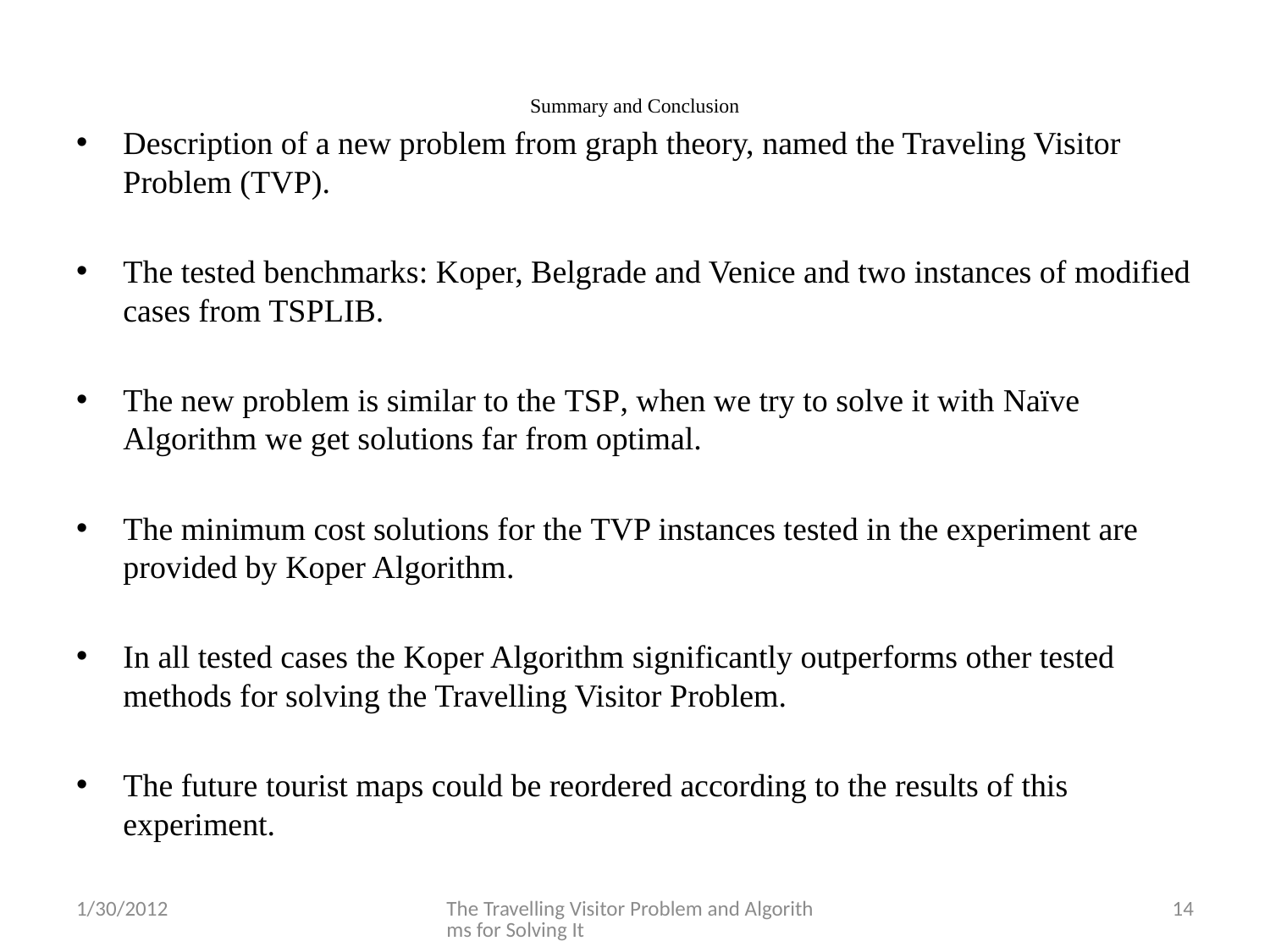

# Summary and Conclusion
Description of a new problem from graph theory, named the Traveling Visitor Problem (TVP).

The tested benchmarks: Koper, Belgrade and Venice and two instances of modified cases from TSPLIB.

The new problem is similar to the TSP, when we try to solve it with Naïve Algorithm we get solutions far from optimal.

The minimum cost solutions for the TVP instances tested in the experiment are provided by Koper Algorithm.

In all tested cases the Koper Algorithm significantly outperforms other tested methods for solving the Travelling Visitor Problem.

The future tourist maps could be reordered according to the results of this experiment.
1/30/2012
The Travelling Visitor Problem and Algorithms for Solving It
14